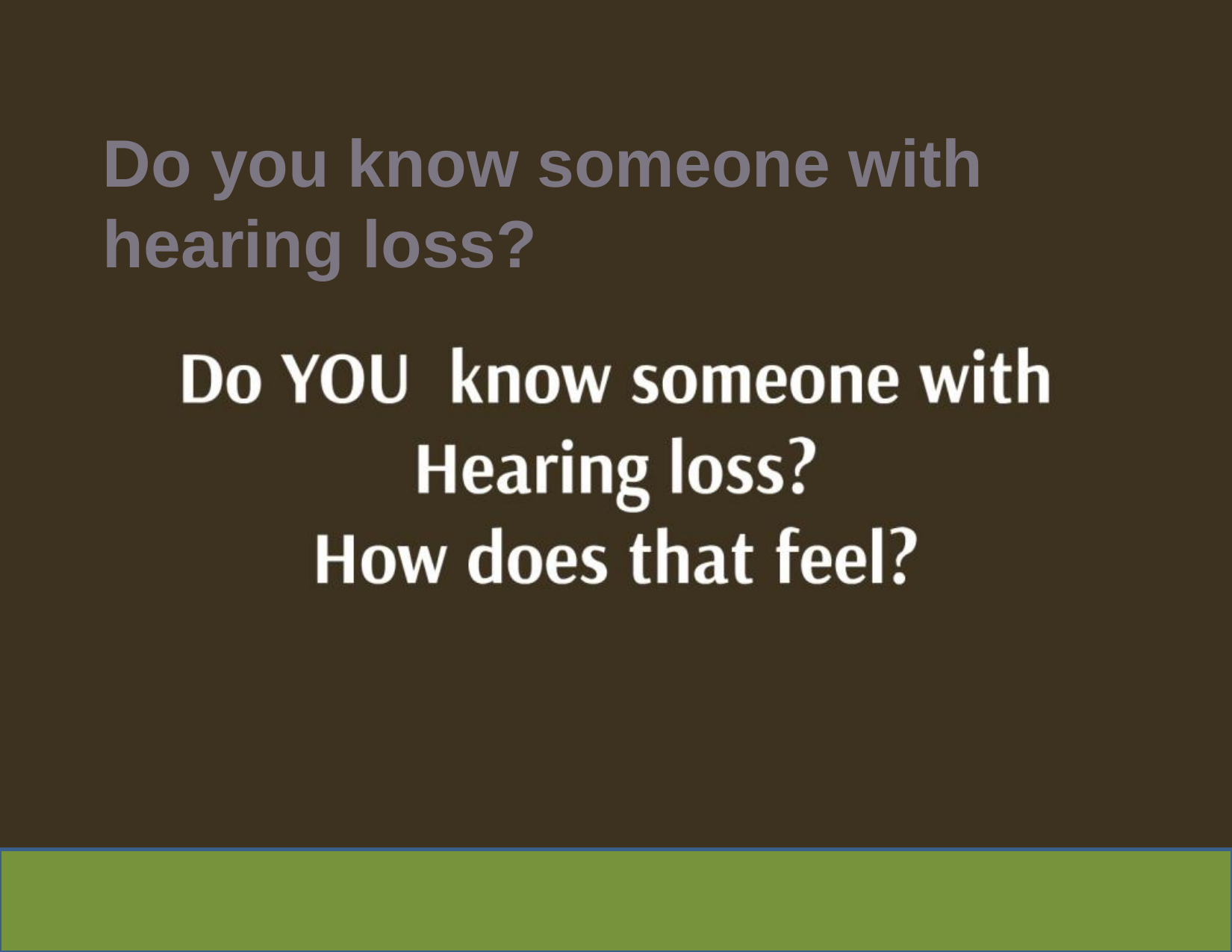

# Do you know someone with hearing loss?